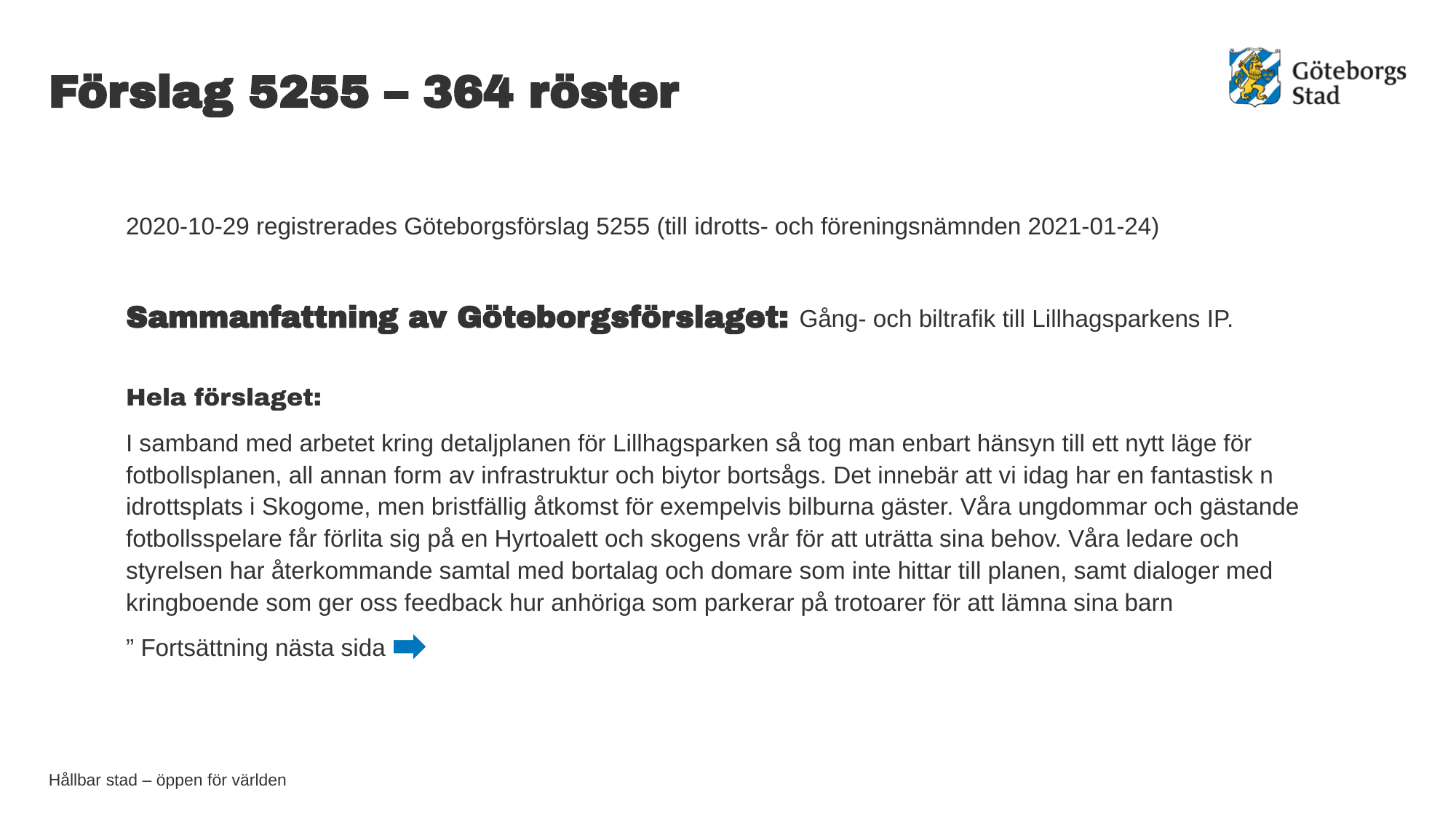

# Förslag 5255 – 364 röster
2020-10-29 registrerades Göteborgsförslag 5255 (till idrotts- och föreningsnämnden 2021-01-24)
Sammanfattning av Göteborgsförslaget: Gång- och biltrafik till Lillhagsparkens IP.
Hela förslaget:
I samband med arbetet kring detaljplanen för Lillhagsparken så tog man enbart hänsyn till ett nytt läge för fotbollsplanen, all annan form av infrastruktur och biytor bortsågs. Det innebär att vi idag har en fantastisk n idrottsplats i Skogome, men bristfällig åtkomst för exempelvis bilburna gäster. Våra ungdommar och gästande fotbollsspelare får förlita sig på en Hyrtoalett och skogens vrår för att uträtta sina behov. Våra ledare och styrelsen har återkommande samtal med bortalag och domare som inte hittar till planen, samt dialoger med kringboende som ger oss feedback hur anhöriga som parkerar på trotoarer för att lämna sina barn
” Fortsättning nästa sida